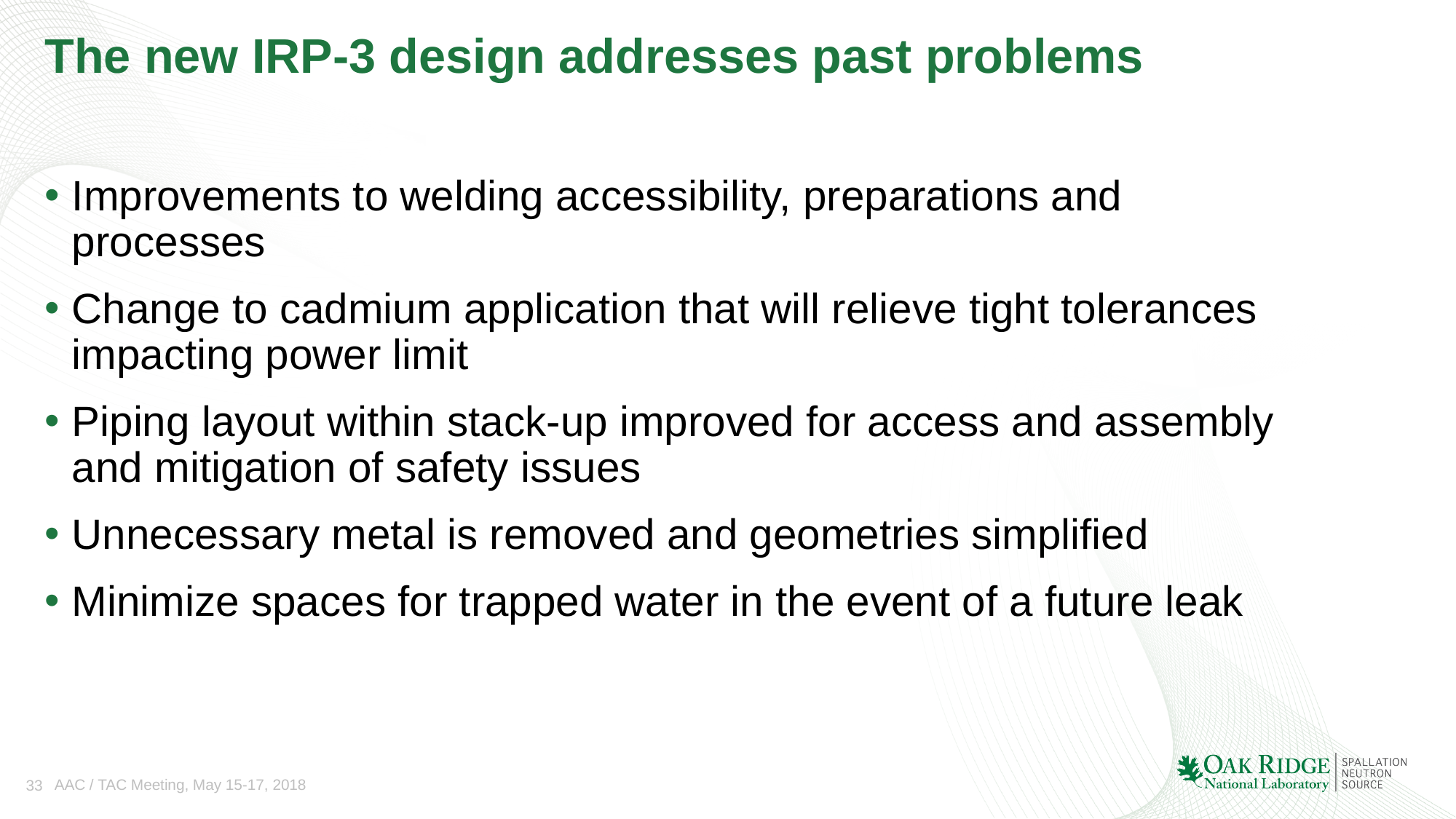

# The new IRP-3 design addresses past problems
Improvements to welding accessibility, preparations and processes
Change to cadmium application that will relieve tight tolerances impacting power limit
Piping layout within stack-up improved for access and assembly and mitigation of safety issues
Unnecessary metal is removed and geometries simplified
Minimize spaces for trapped water in the event of a future leak